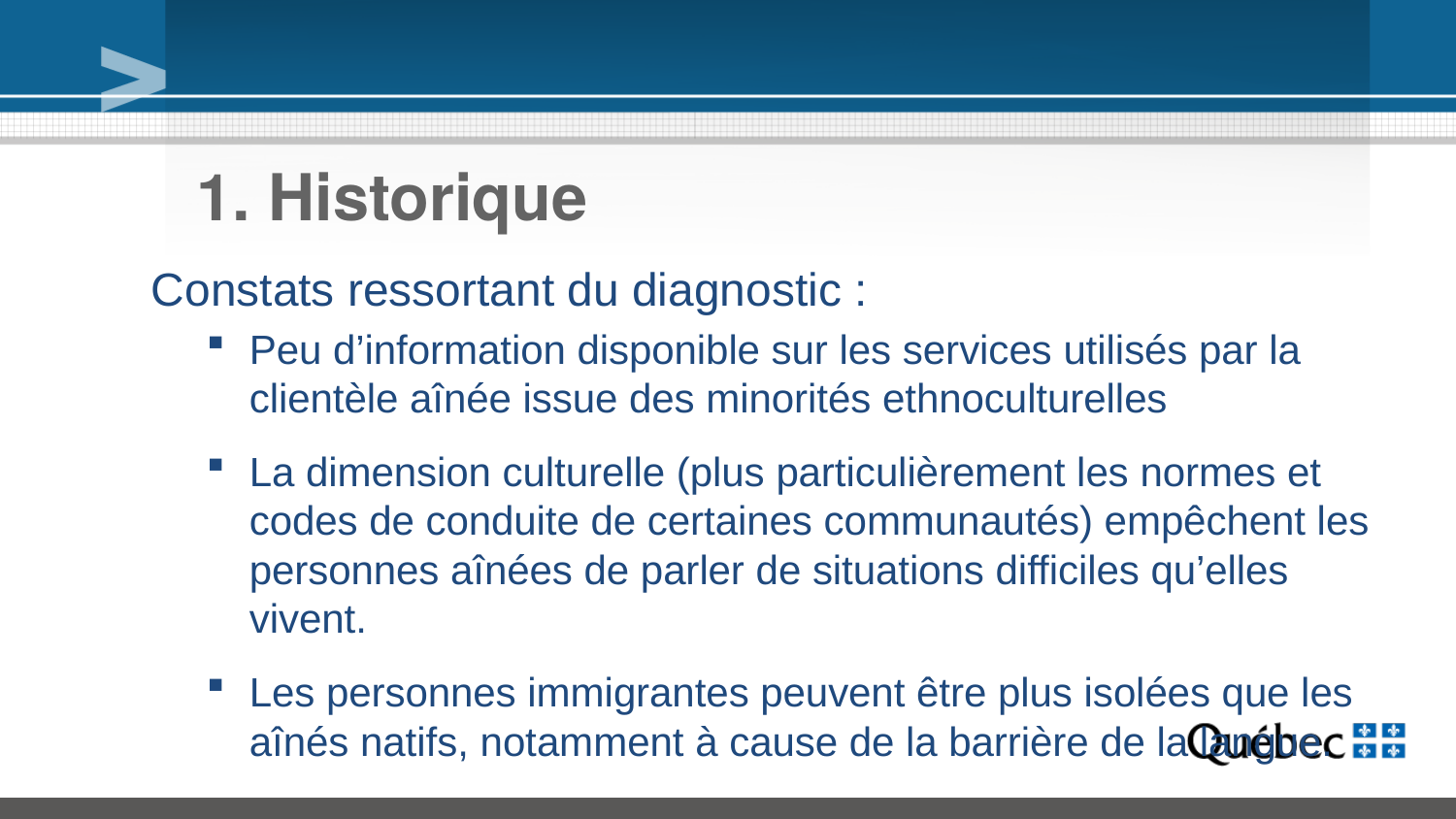

# 1. Historique
Constats ressortant du diagnostic :
Peu d’information disponible sur les services utilisés par la clientèle aînée issue des minorités ethnoculturelles
La dimension culturelle (plus particulièrement les normes et codes de conduite de certaines communautés) empêchent les personnes aînées de parler de situations difficiles qu’elles vivent.
Les personnes immigrantes peuvent être plus isolées que les aînés natifs, notamment à cause de la barrière de la langue.